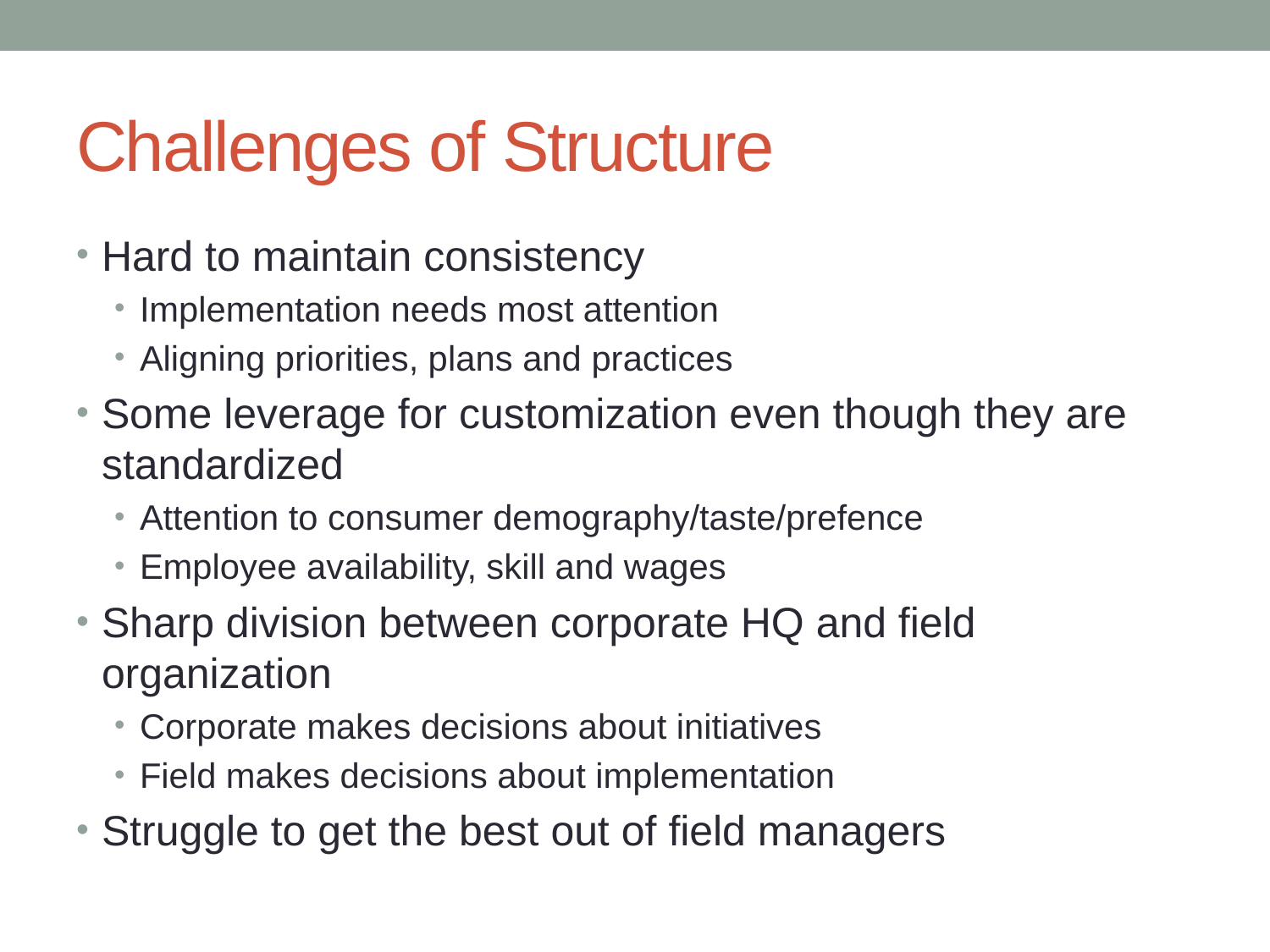

# Challenges of Structure
Hard to maintain consistency
Implementation needs most attention
Aligning priorities, plans and practices
Some leverage for customization even though they are standardized
Attention to consumer demography/taste/prefence
Employee availability, skill and wages
Sharp division between corporate HQ and field organization
Corporate makes decisions about initiatives
Field makes decisions about implementation
Struggle to get the best out of field managers